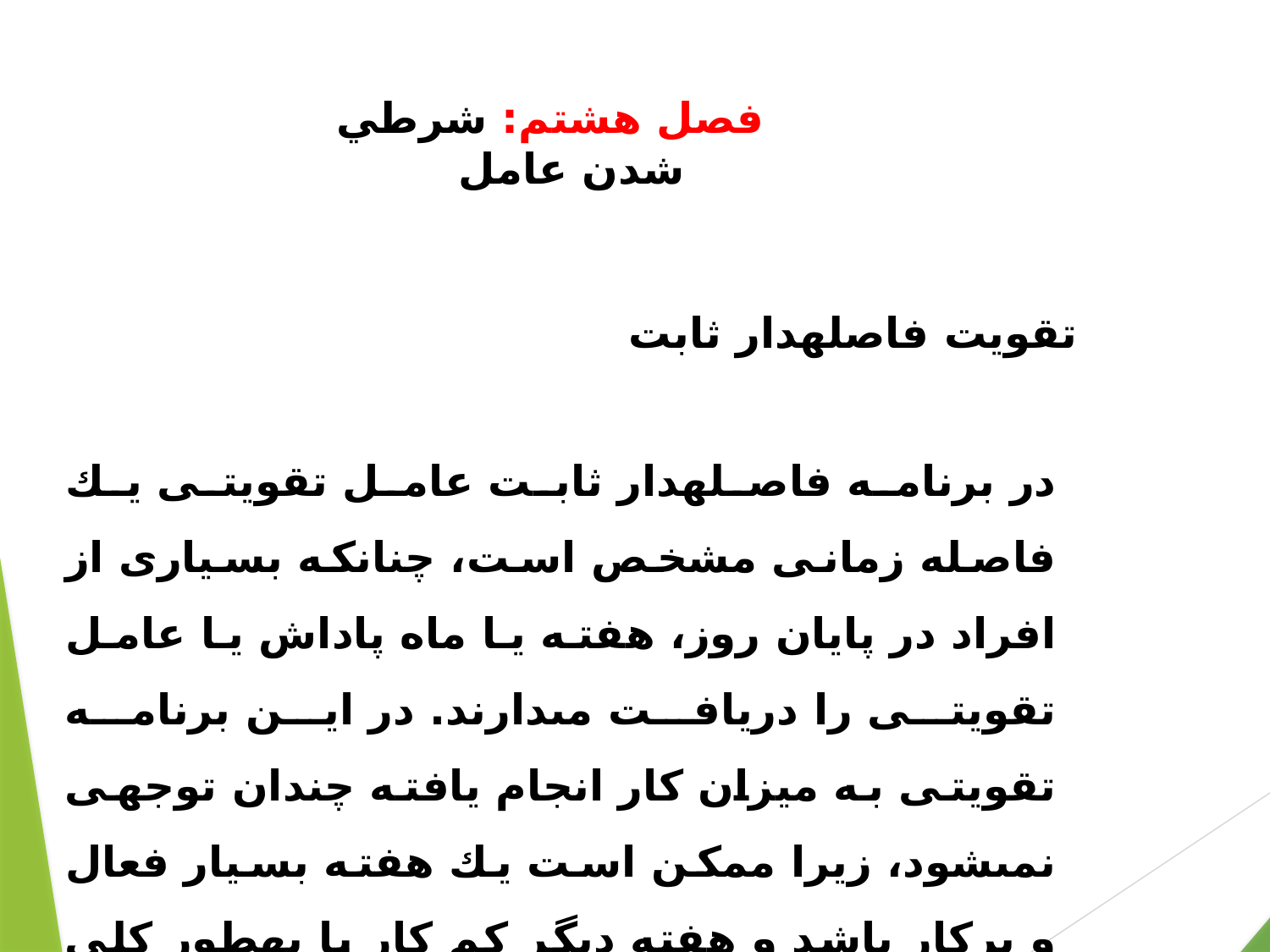

# فصل هشتم: شرطي شدن عامل
تقويت فاصله‏دار ثابت‏
در برنامه فاصله‏دار ثابت عامل تقويتى يك فاصله زمانى مشخص است، چنانكه بسيارى از افراد در پايان روز، هفته يا ماه پاداش يا عامل تقويتى را دريافت مى‏دارند. در اين برنامه تقويتى به ميزان كار انجام يافته چندان توجهى نمى‏شود، زيرا ممكن است يك هفته بسيار فعال و پركار باشد و هفته ديگر كم كار يا به‏طور كلى بيكار.